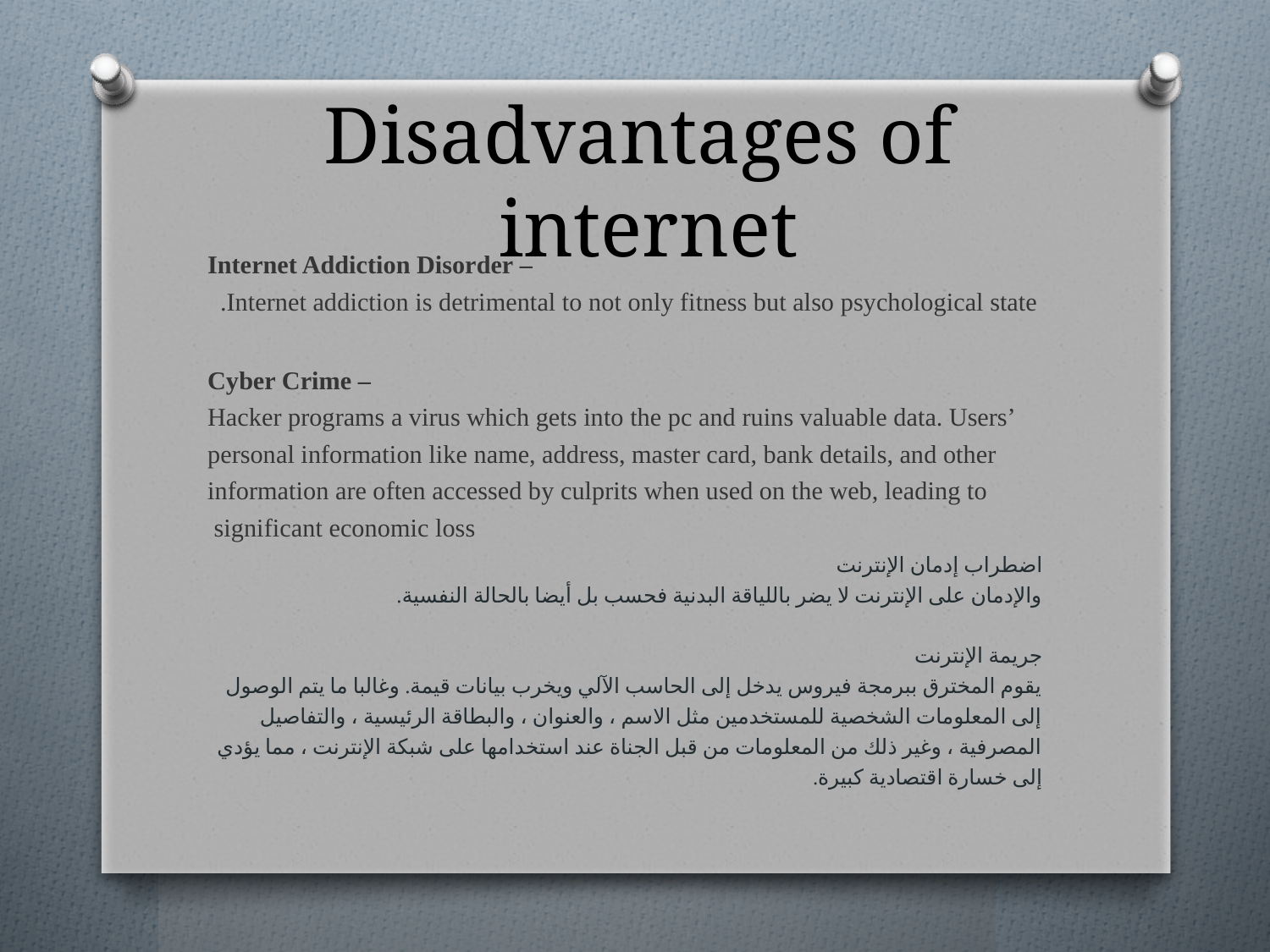

# Disadvantages of internet
Internet Addiction Disorder – 
Internet addiction is detrimental to not only fitness but also psychological state.
Cyber Crime – 
Hacker programs a virus which gets into the pc and ruins valuable data. Users’ personal information like name, address, master card, bank details, and other information are often accessed by culprits when used on the web, leading to significant economic loss
اضطراب إدمان الإنترنت
والإدمان على الإنترنت لا يضر باللياقة البدنية فحسب بل أيضا بالحالة النفسية.
جريمة الإنترنت
يقوم المخترق ببرمجة فيروس يدخل إلى الحاسب الآلي ويخرب بيانات قيمة. وغالبا ما يتم الوصول إلى المعلومات الشخصية للمستخدمين مثل الاسم ، والعنوان ، والبطاقة الرئيسية ، والتفاصيل المصرفية ، وغير ذلك من المعلومات من قبل الجناة عند استخدامها على شبكة الإنترنت ، مما يؤدي إلى خسارة اقتصادية كبيرة.